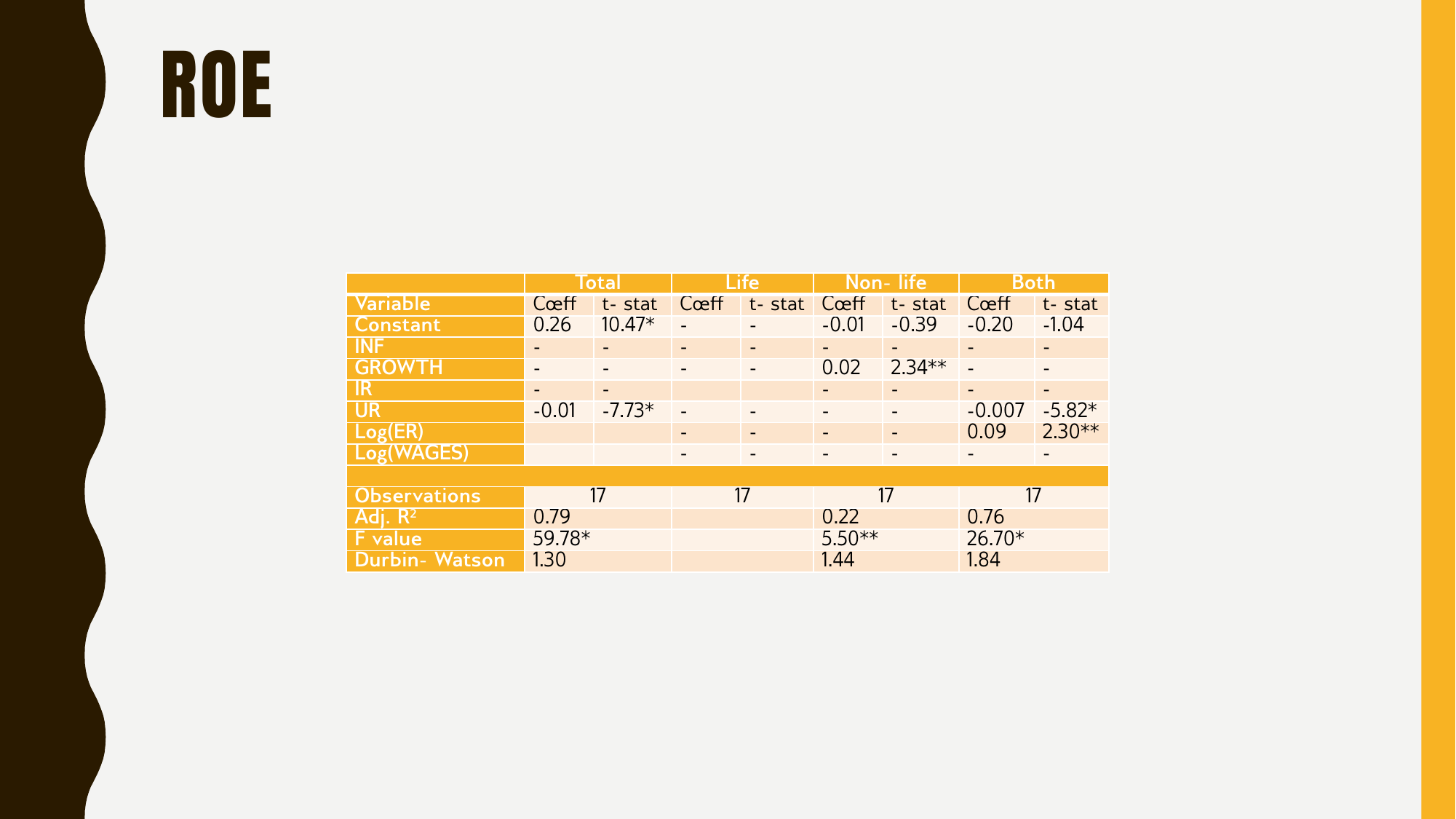

# roe

|  | Total |  | Life |  | Non- life |  | Both |  |
| --- | --- | --- | --- | --- | --- | --- | --- | --- |
| Variable | Coeff | t- stat | Coeff | t- stat | Coeff | t- stat | Coeff | t- stat |
| Constant | 0.26 | 10.47\* | - | - | -0.01 | -0.39 | -0.20 | -1.04 |
| INF | - | - | - | - | - | - | - | - |
| GROWTH | - | - | - | - | 0.02 | 2.34\*\* | - | - |
| IR | - | - |  |  | - | - | - | - |
| UR | -0.01 | -7.73\* | - | - | - | - | -0.007 | -5.82\* |
| Log(ER) |  |  | - | - | - | - | 0.09 | 2.30\*\* |
| Log(WAGES) |  |  | - | - | - | - | - | - |
|  |  |  |  |  |  |  |  |  |
| Observations | 17 |  | 17 |  | 17 |  | 17 |  |
| Adj. R2 | 0.79 |  |  |  | 0.22 |  | 0.76 |  |
| F value | 59.78\* |  |  |  | 5.50\*\* |  | 26.70\* |  |
| Durbin- Watson | 1.30 |  |  |  | 1.44 |  | 1.84 |  |